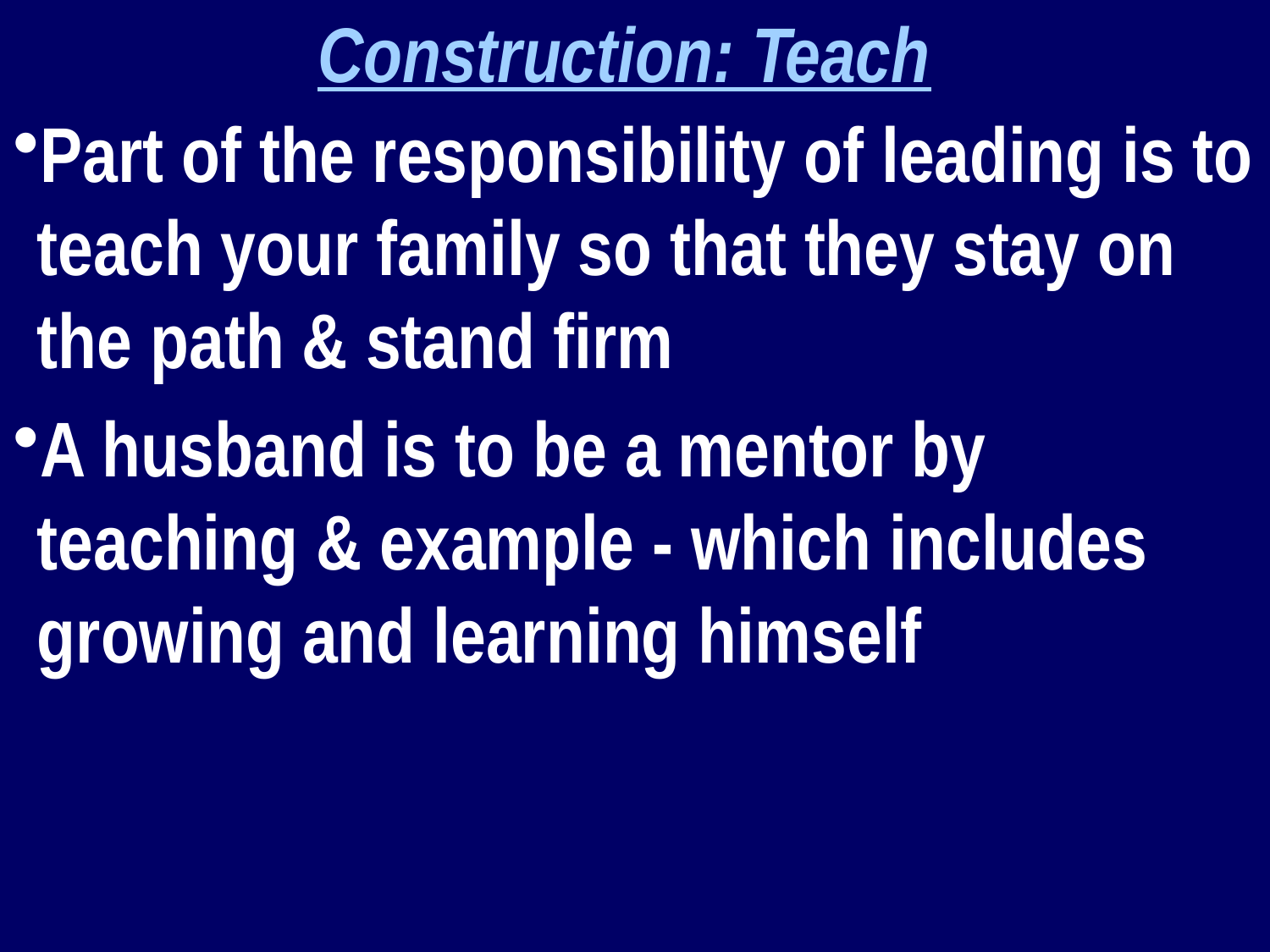

Construction: Teach
Part of the responsibility of leading is to teach your family so that they stay on the path & stand firm
A husband is to be a mentor by teaching & example - which includes growing and learning himself